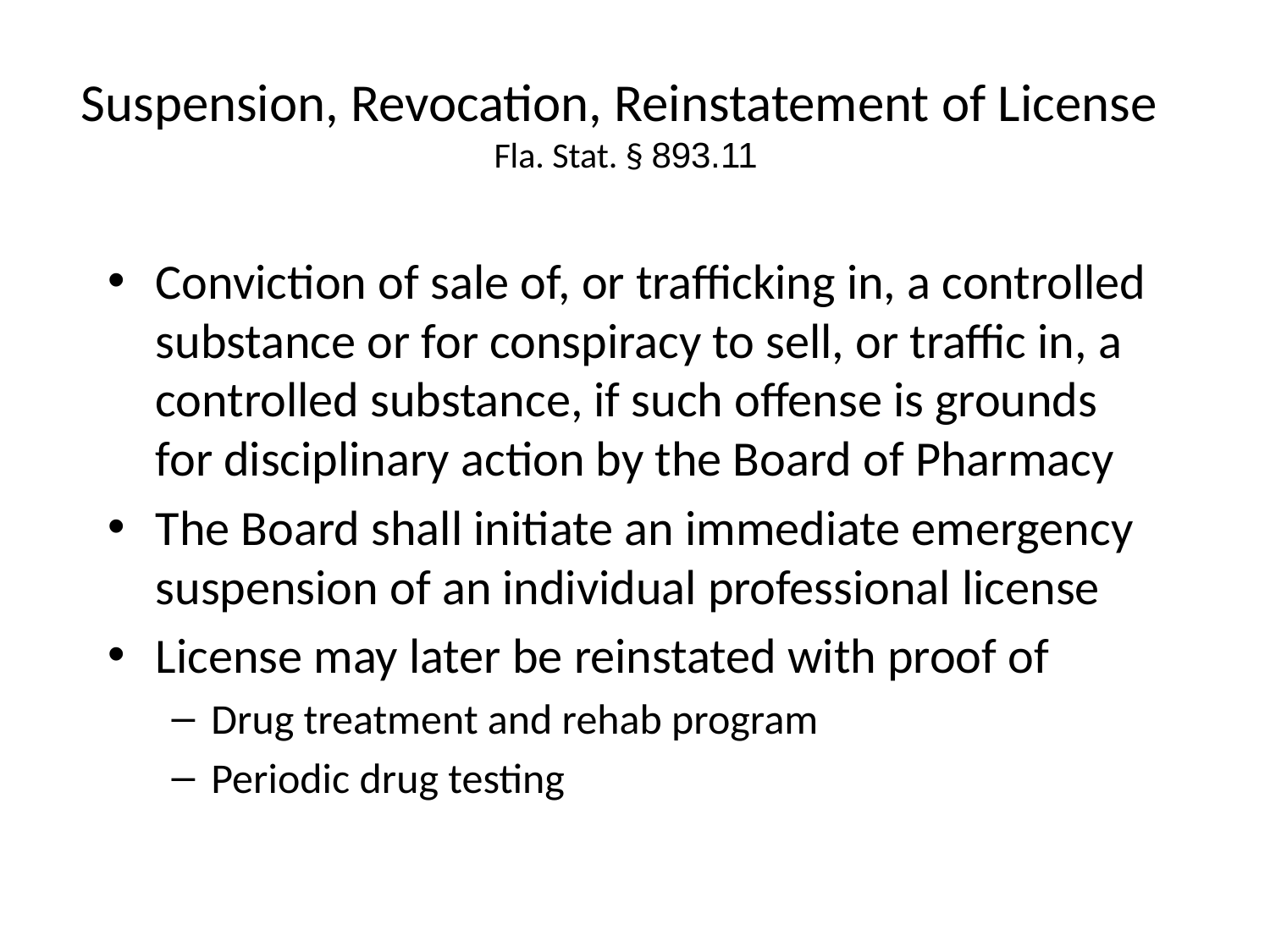

# Suspension, Revocation, Reinstatement of License Fla. Stat. § 893.11
Conviction of sale of, or trafficking in, a controlled substance or for conspiracy to sell, or traffic in, a controlled substance, if such offense is grounds for disciplinary action by the Board of Pharmacy
The Board shall initiate an immediate emergency suspension of an individual professional license
License may later be reinstated with proof of
Drug treatment and rehab program
Periodic drug testing